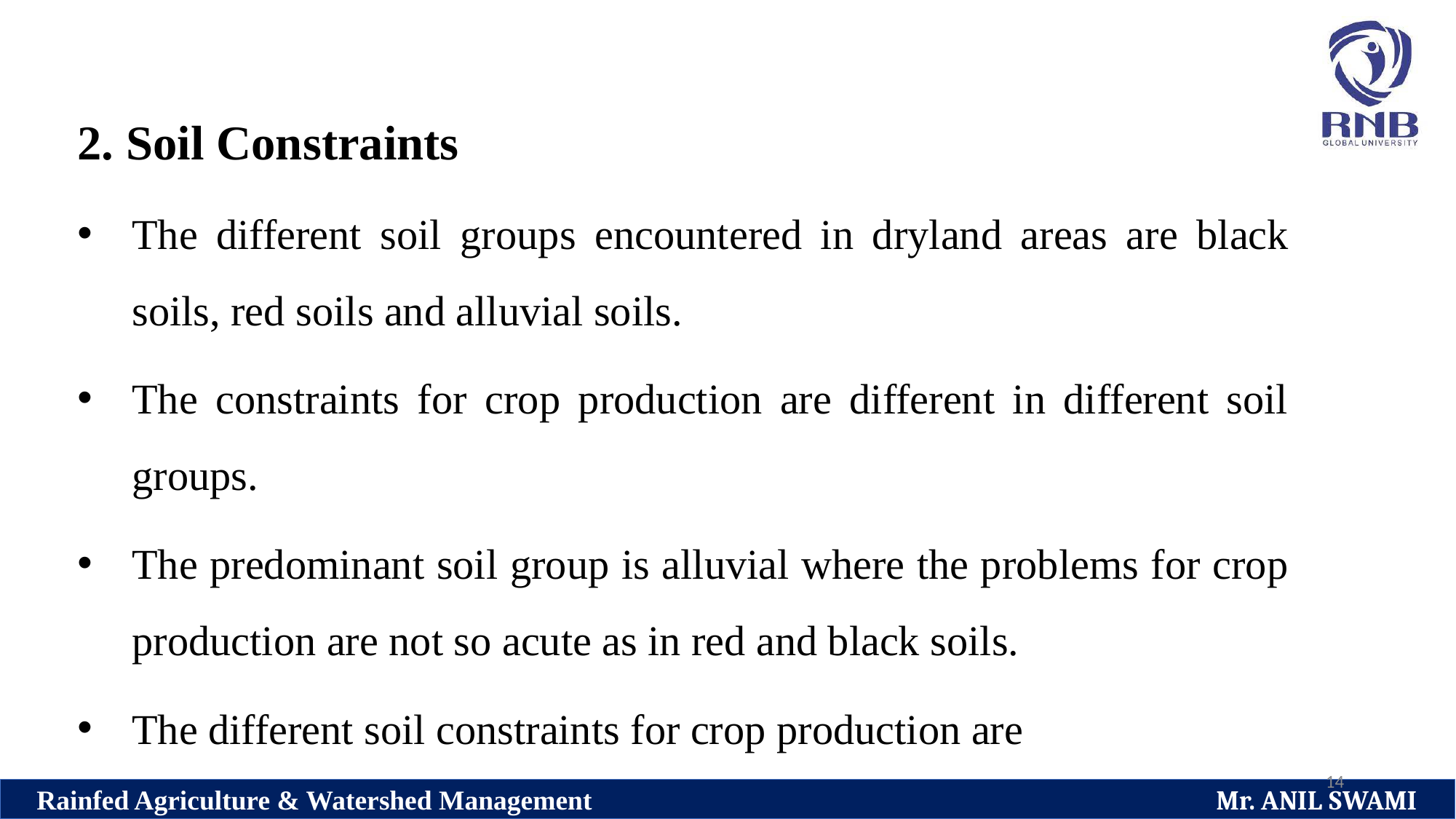

2. Soil Constraints
The different soil groups encountered in dryland areas are black soils, red soils and alluvial soils.
The constraints for crop production are different in different soil groups.
The predominant soil group is alluvial where the problems for crop production are not so acute as in red and black soils.
The different soil constraints for crop production are
14